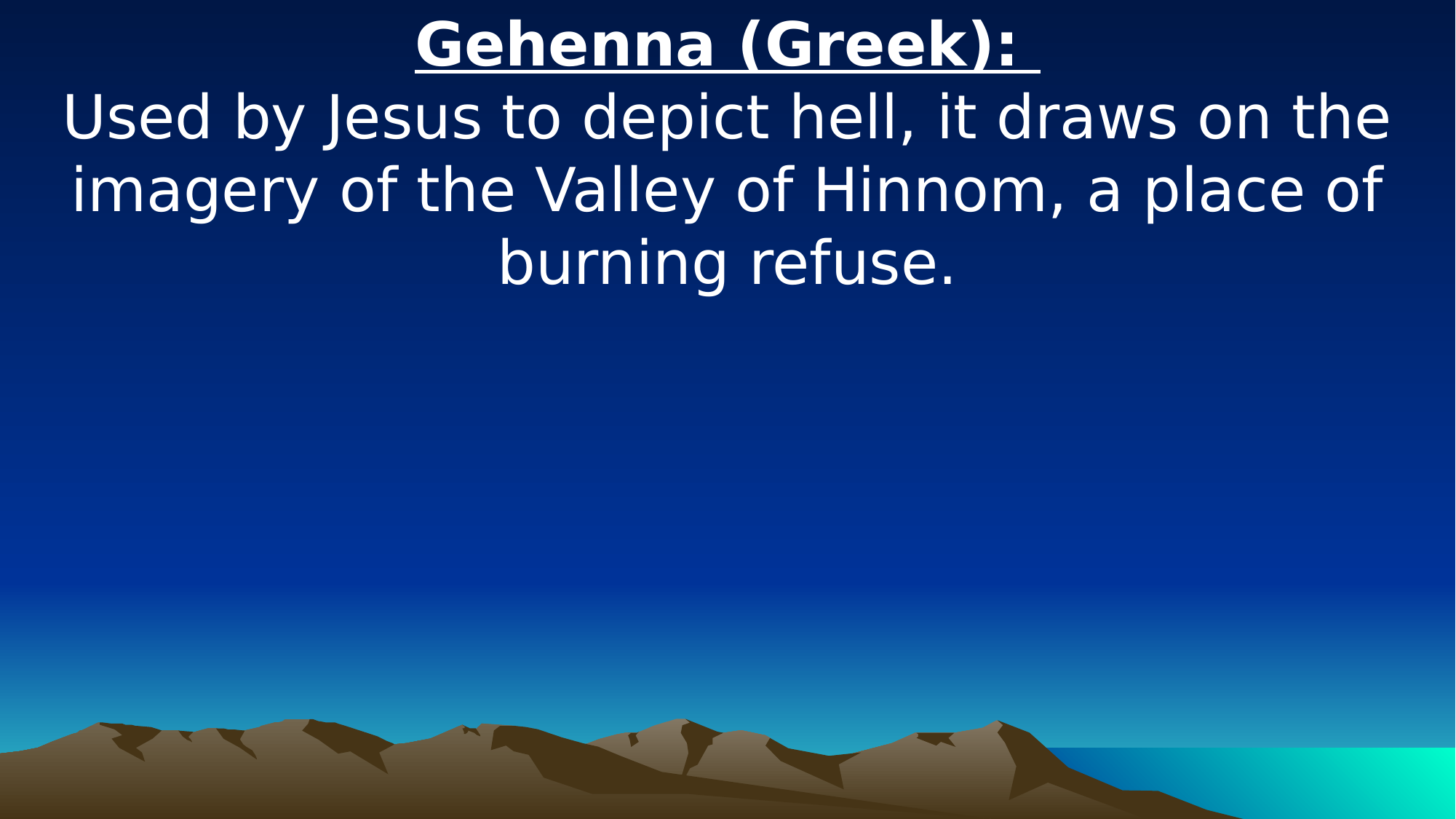

Gehenna (Greek):
Used by Jesus to depict hell, it draws on the imagery of the Valley of Hinnom, a place of burning refuse.